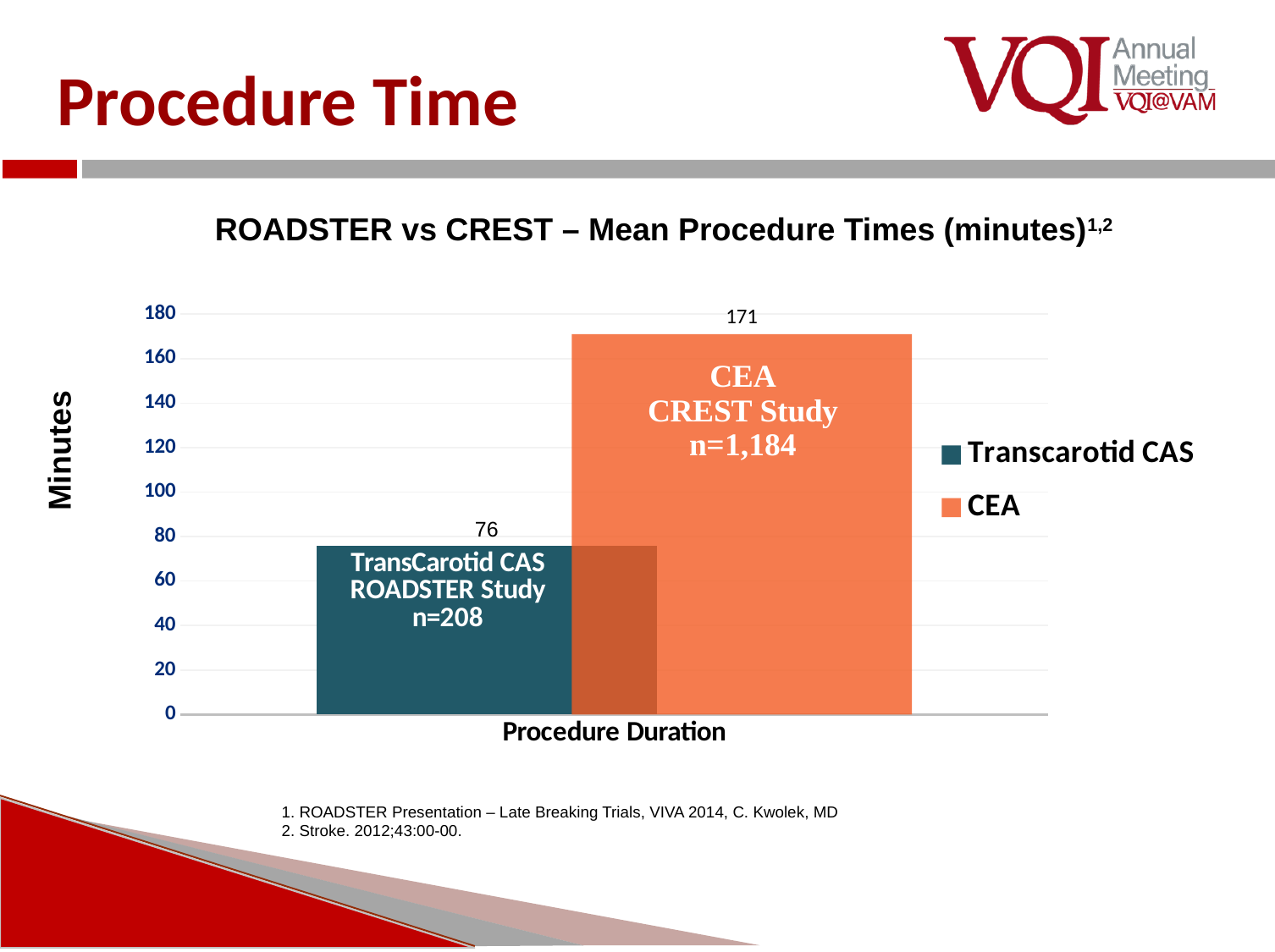

# Procedure Time
ROADSTER vs CREST – Mean Procedure Times (minutes)1,2

### Chart

| Category | Transcarotid CAS | CEA |
|---|---|---|
| Procedure Duration | 76.0 | 171.0 |
Minutes
1. ROADSTER Presentation – Late Breaking Trials, VIVA 2014, C. Kwolek, MD
2. Stroke. 2012;43:00-00.